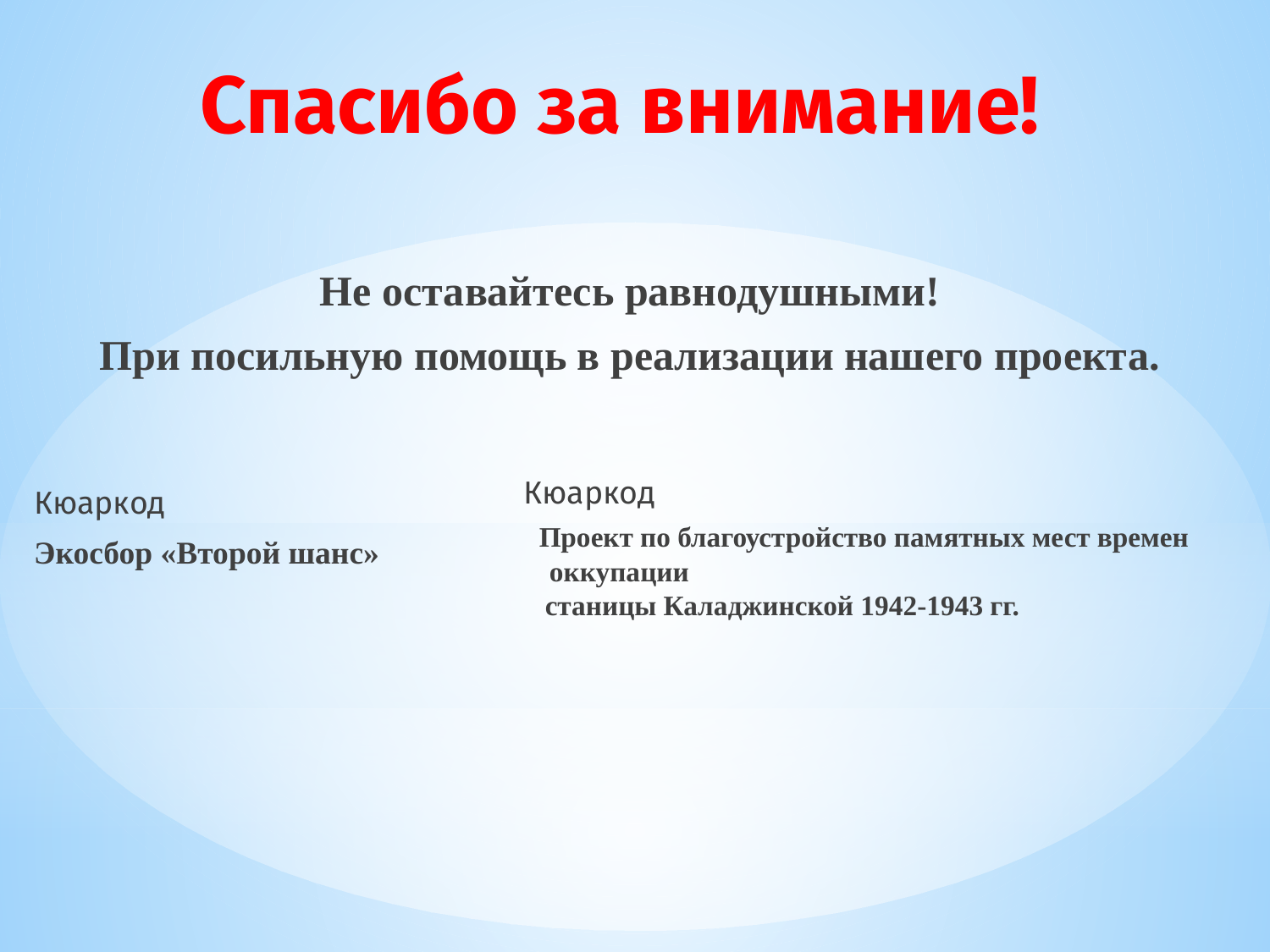

# Спасибо за внимание!
Не оставайтесь равнодушными!
При посильную помощь в реализации нашего проекта.
Кюаркод
  Проект по благоустройство памятных мест времен оккупации
   станицы Каладжинской 1942-1943 гг.

Кюаркод
Экосбор «Второй шанс»